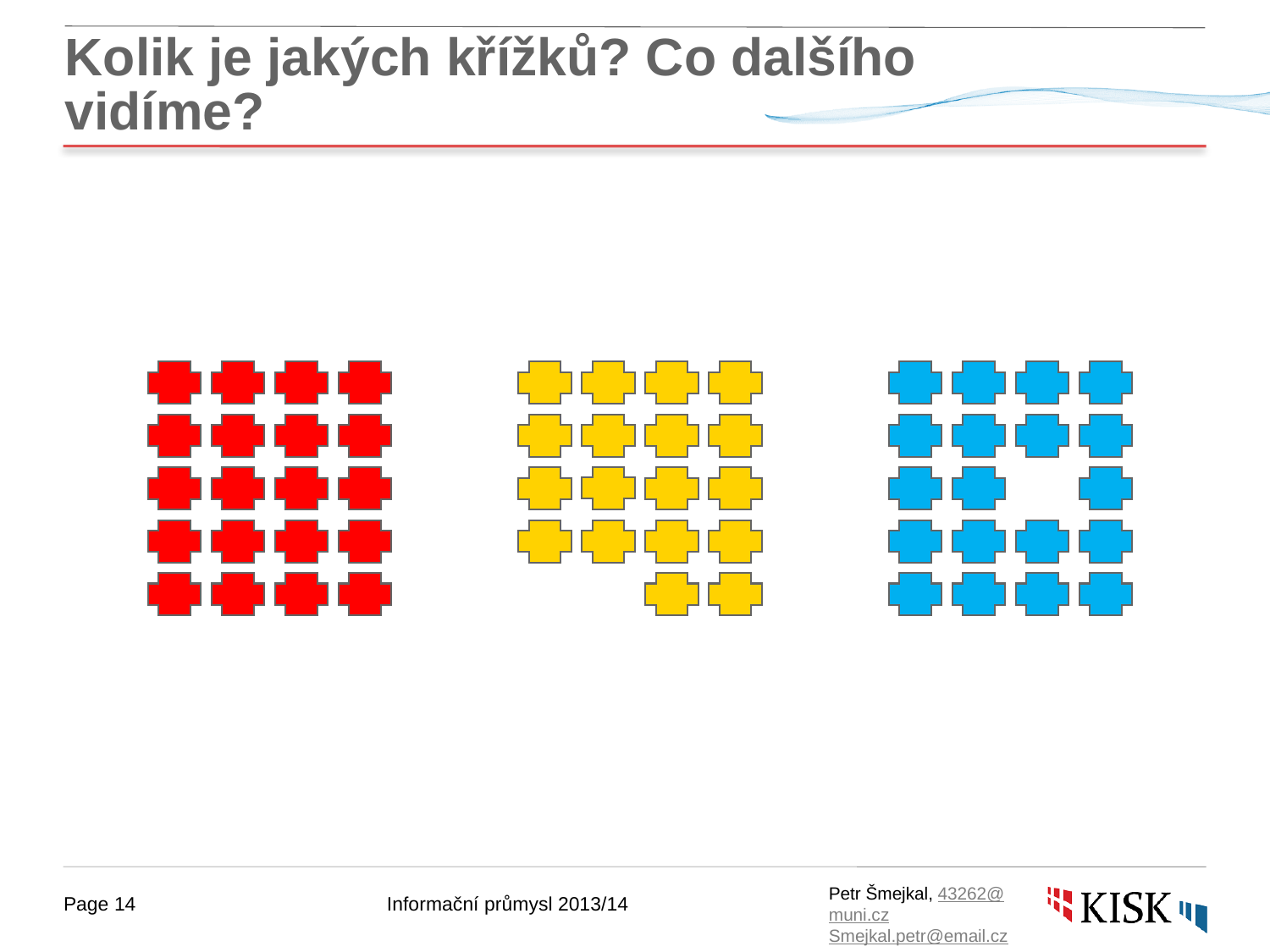

# Kolik je jakých křížků? Co dalšího vidíme?